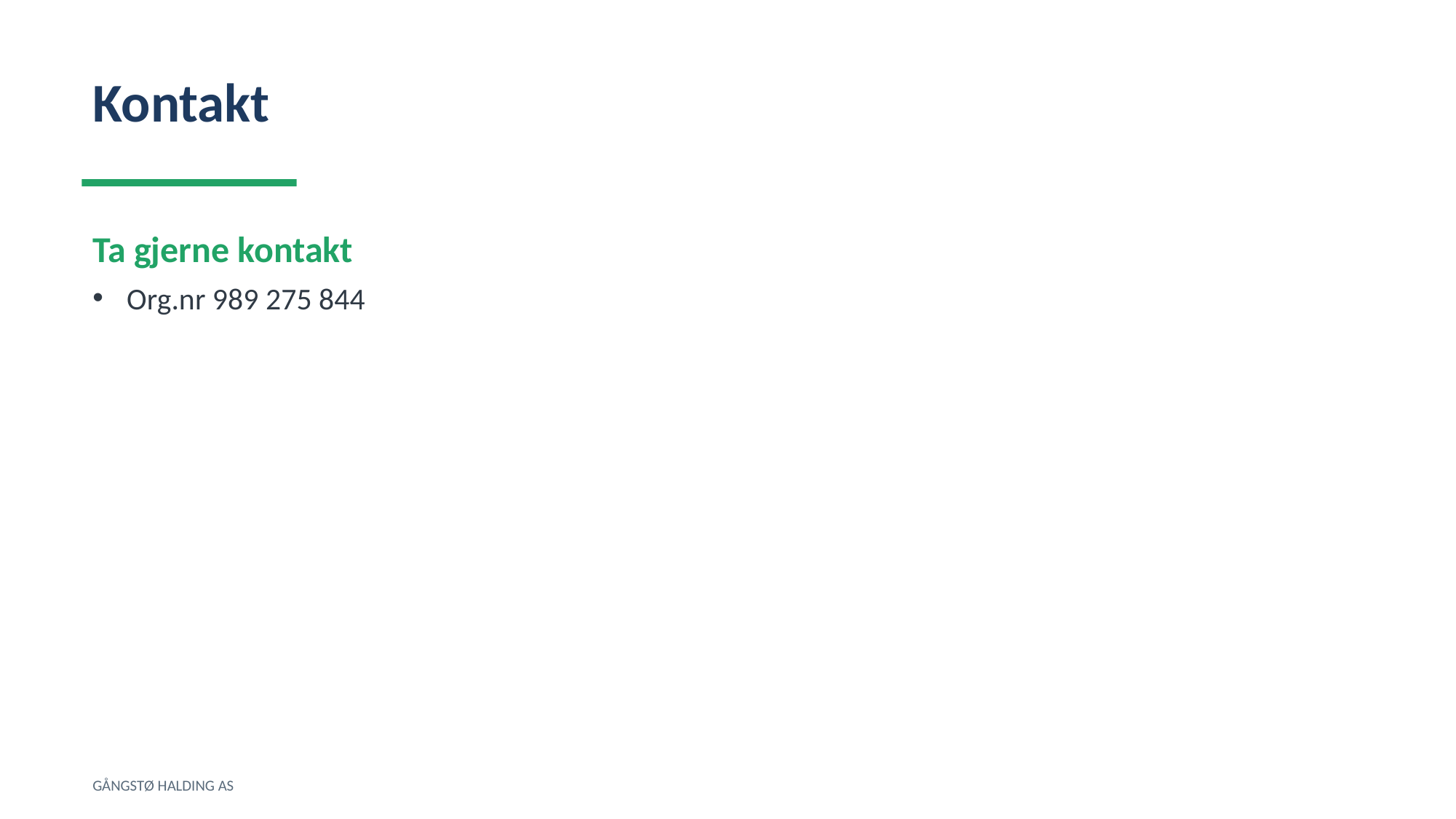

Kontakt

Ta gjerne kontakt
Org.nr 989 275 844
GÅNGSTØ HALDING AS